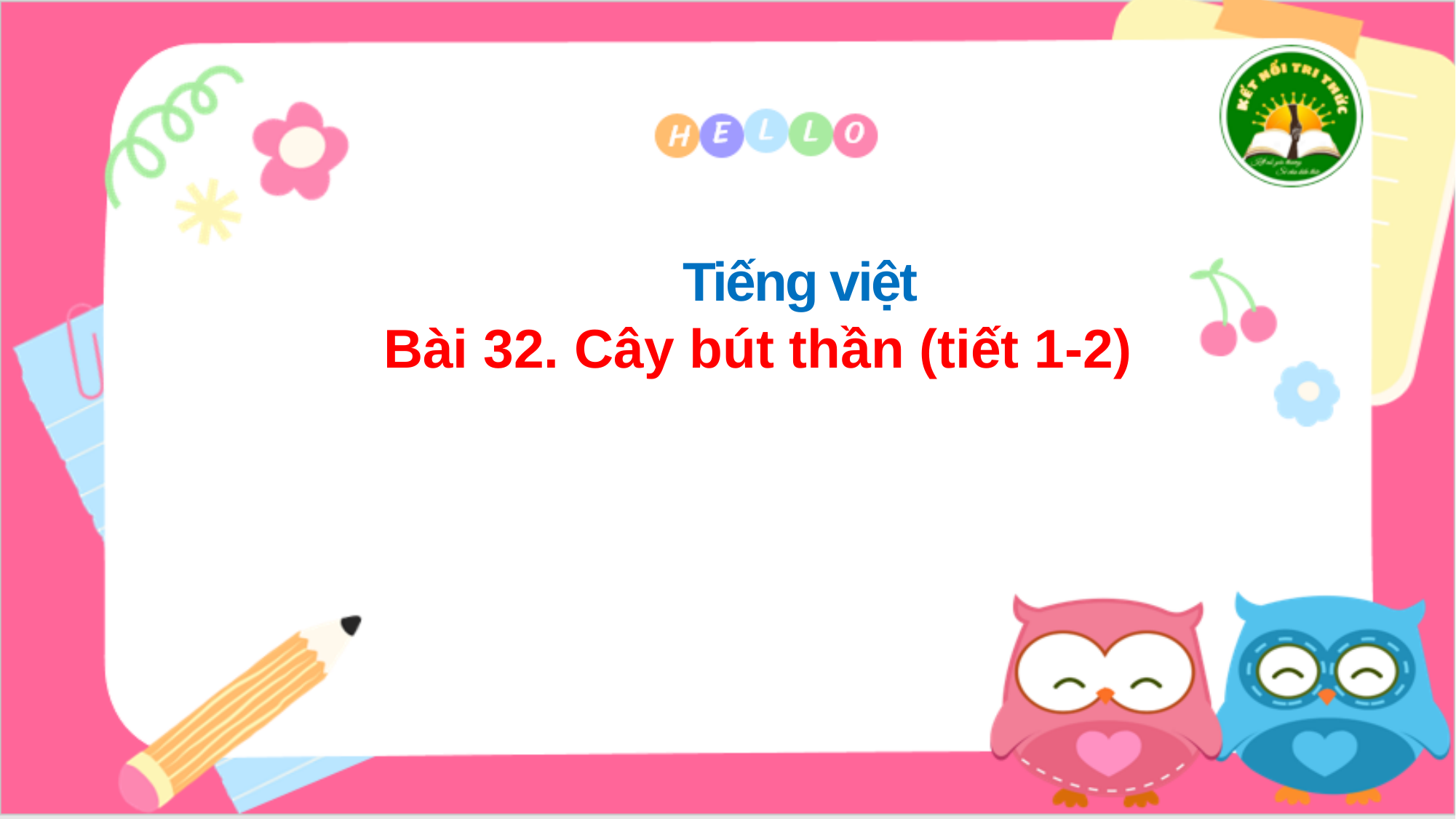

Tiếng việt
Bài 32. Cây bút thần (tiết 1-2)